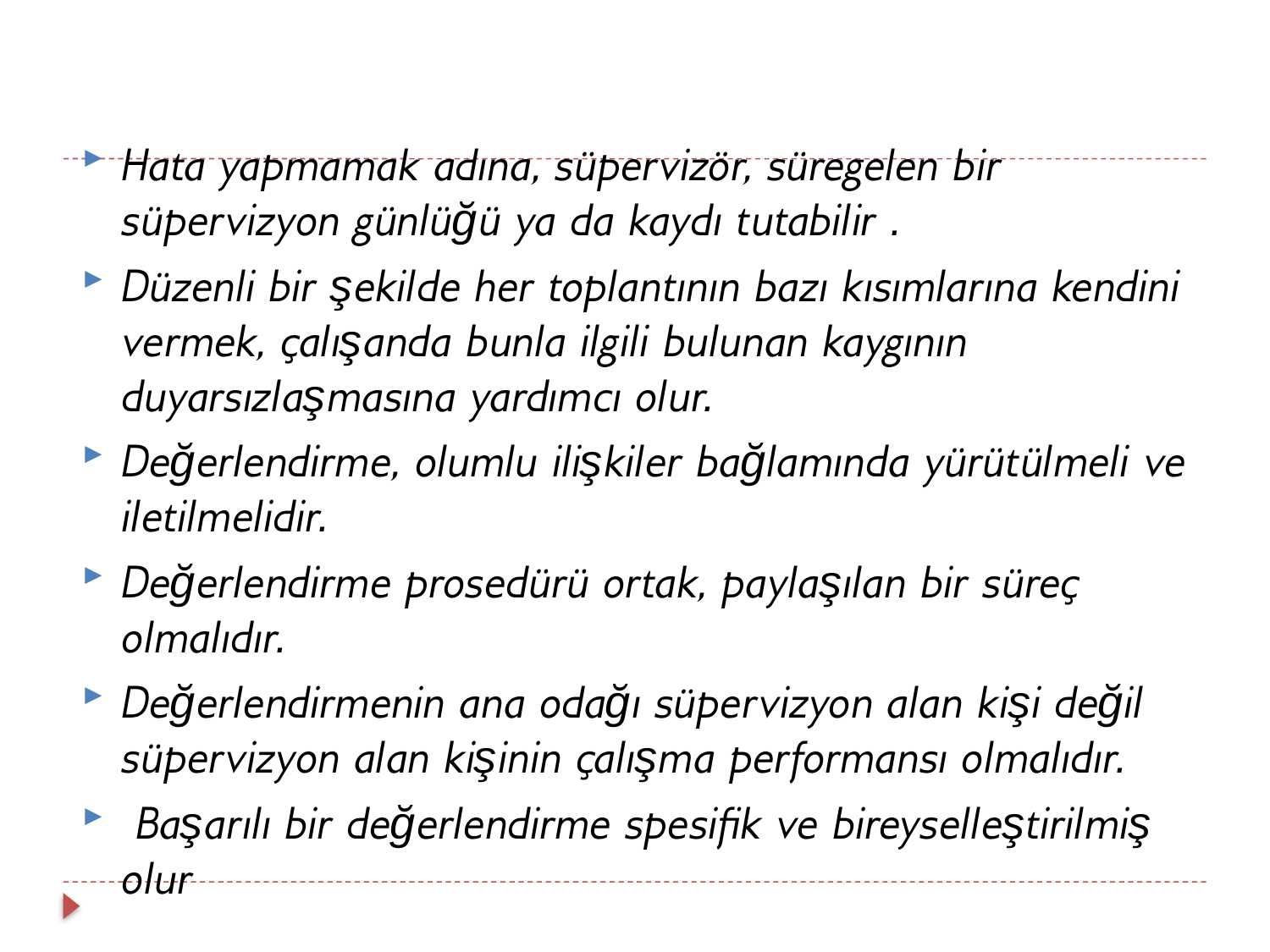

Hata yapmamak adına, süpervizör, süregelen bir süpervizyon günlüğü ya da kaydı tutabilir .
Düzenli bir şekilde her toplantının bazı kısımlarına kendini vermek, çalışanda bunla ilgili bulunan kaygının duyarsızlaşmasına yardımcı olur.
Değerlendirme, olumlu ilişkiler bağlamında yürütülmeli ve iletilmelidir.
Değerlendirme prosedürü ortak, paylaşılan bir süreç olmalıdır.
Değerlendirmenin ana odağı süpervizyon alan kişi değil süpervizyon alan kişinin çalışma performansı olmalıdır.
 Başarılı bir değerlendirme spesifik ve bireyselleştirilmiş olur